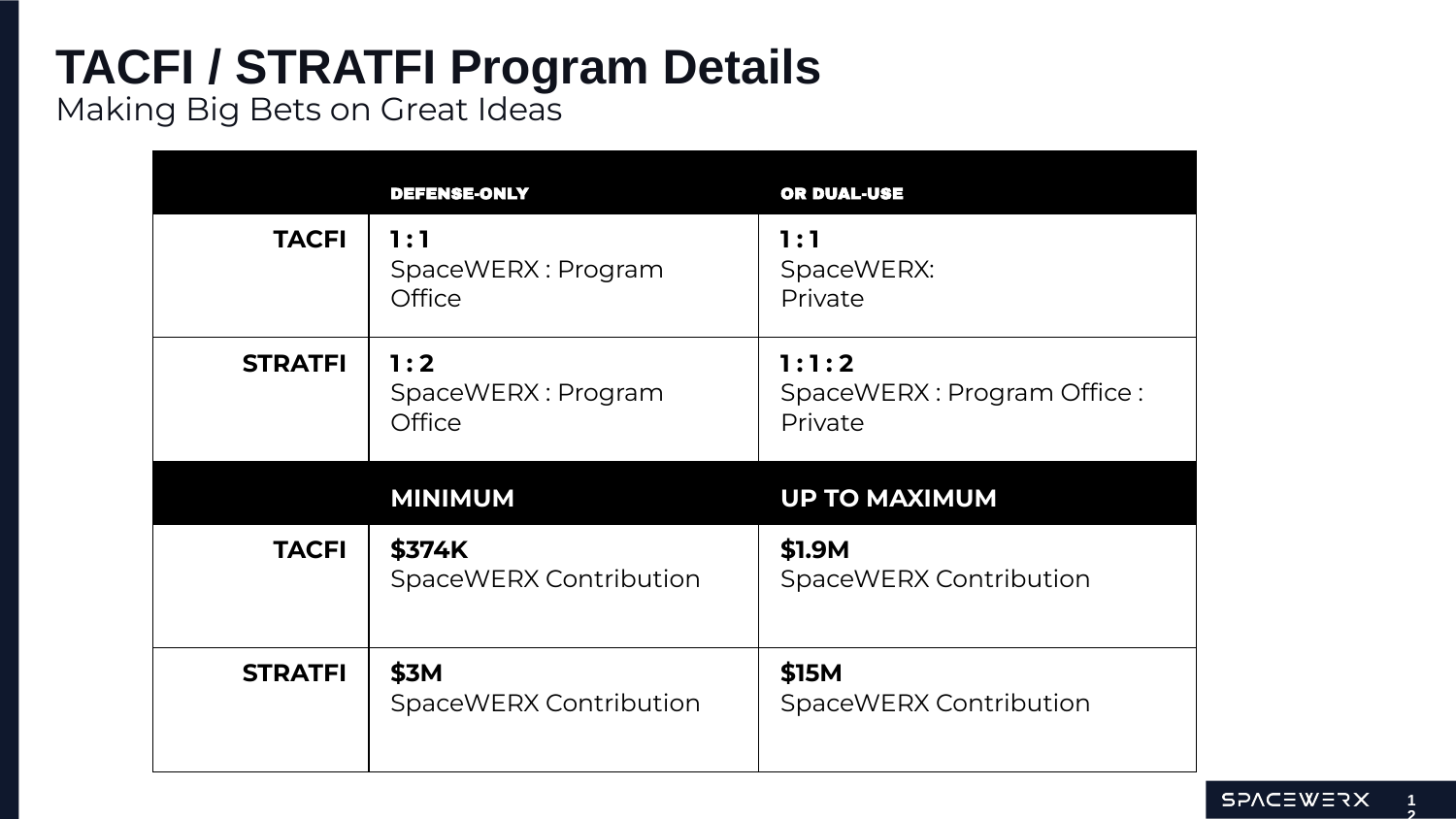

# TACFI / STRATFI Program Details
Making Big Bets on Great Ideas
|  | DEFENSE-ONLY | OR DUAL-USE |
| --- | --- | --- |
| TACFI | 1 : 1 SpaceWERX : Program Office | 1 : 1 SpaceWERX: Private |
| STRATFI | 1 : 2 SpaceWERX : Program Office | 1 : 1 : 2 SpaceWERX : Program Office : Private |
|  | MINIMUM | UP TO MAXIMUM |
| TACFI | $374K SpaceWERX Contribution | $1.9M SpaceWERX Contribution |
| STRATFI | $3M SpaceWERX Contribution | $15M SpaceWERX Contribution |